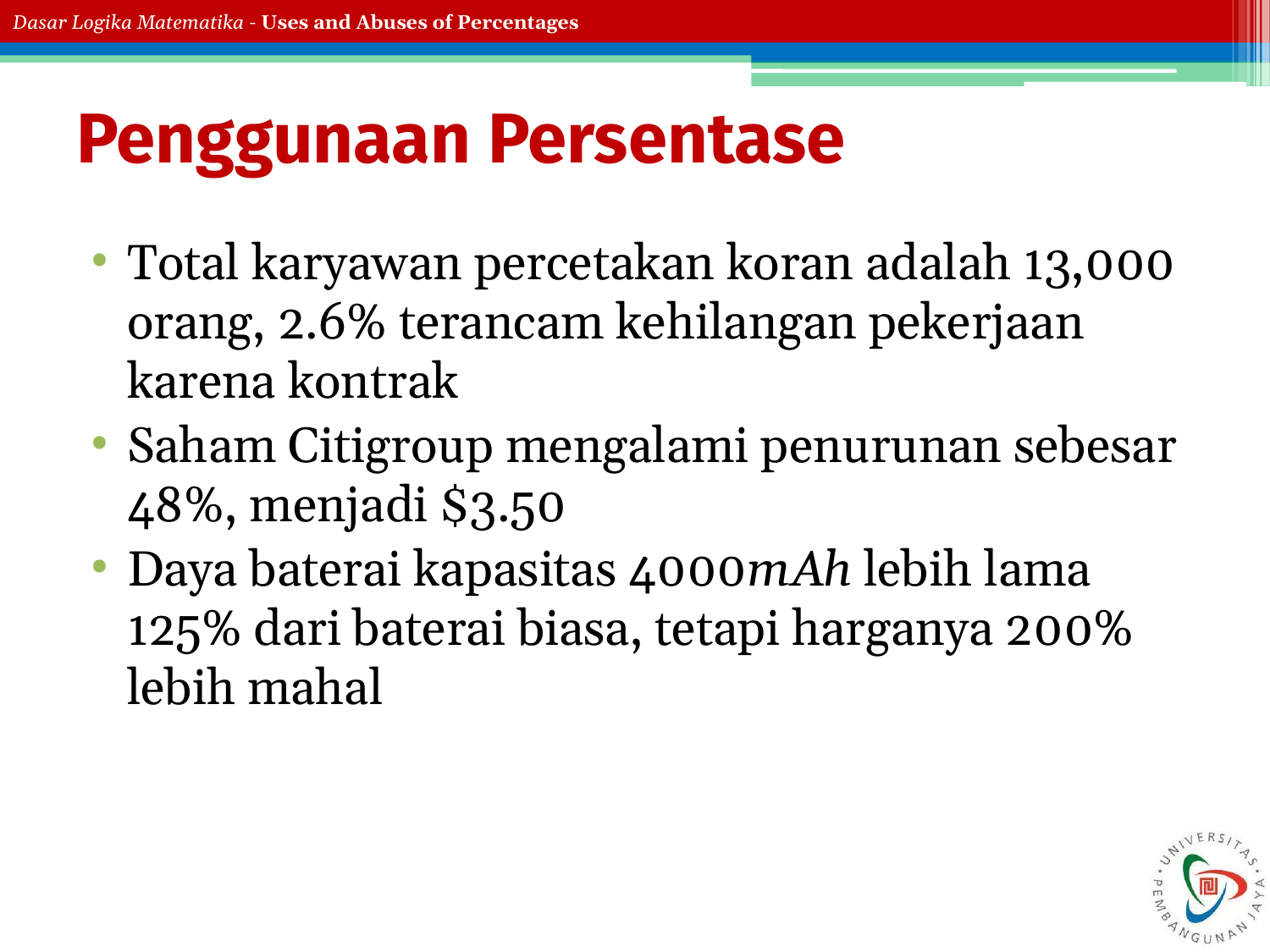

# Penggunaan Persentase
Total karyawan percetakan koran adalah 13,000 orang, 2.6% terancam kehilangan pekerjaan karena kontrak
Saham Citigroup mengalami penurunan sebesar 48%, menjadi $3.50
Daya baterai kapasitas 4000mAh lebih lama 125% dari baterai biasa, tetapi harganya 200% lebih mahal